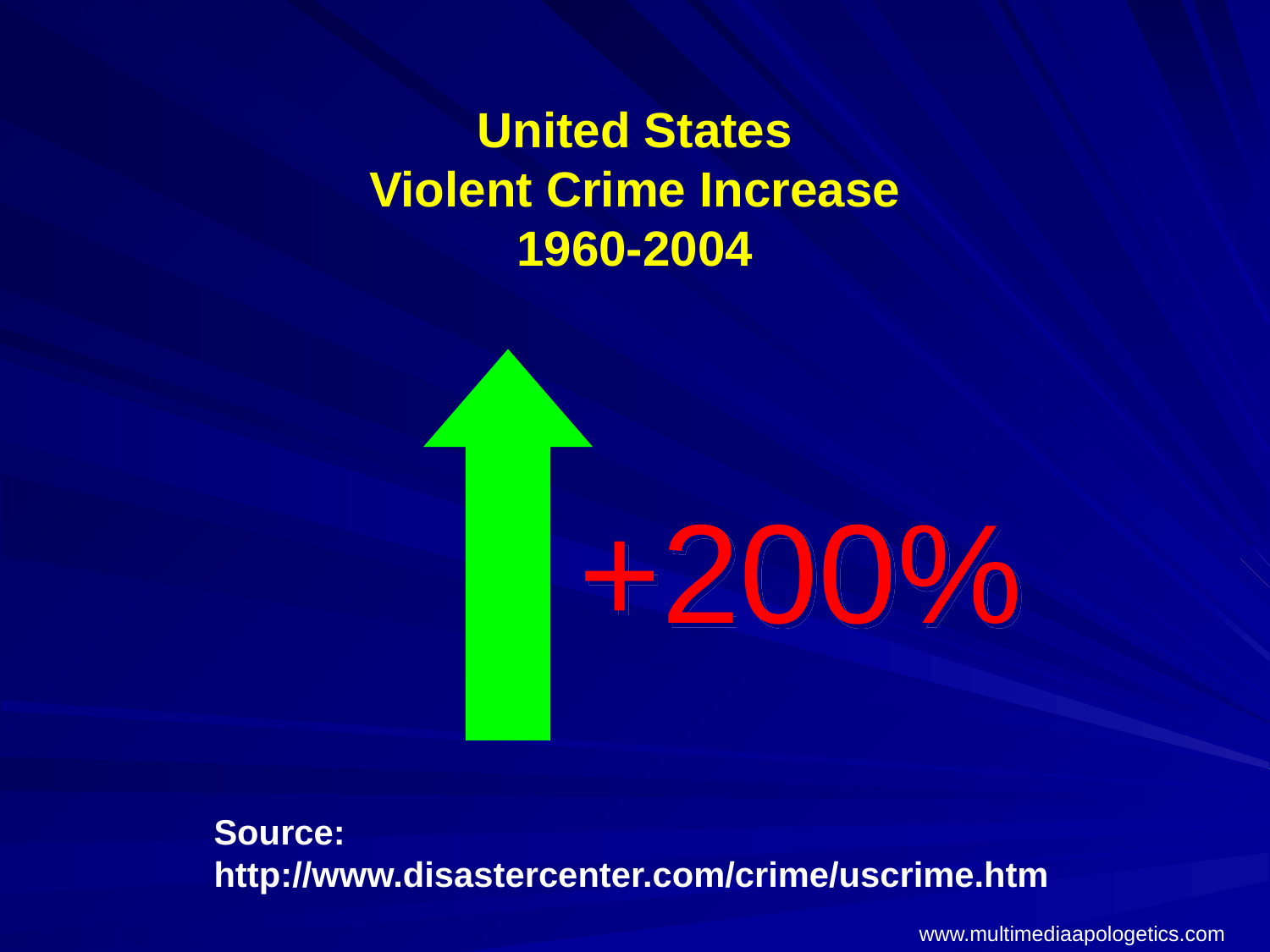

# United States Violent Crime Increase 1960-2004

+200%
Source:
http://www.disastercenter.com/crime/uscrime.htm